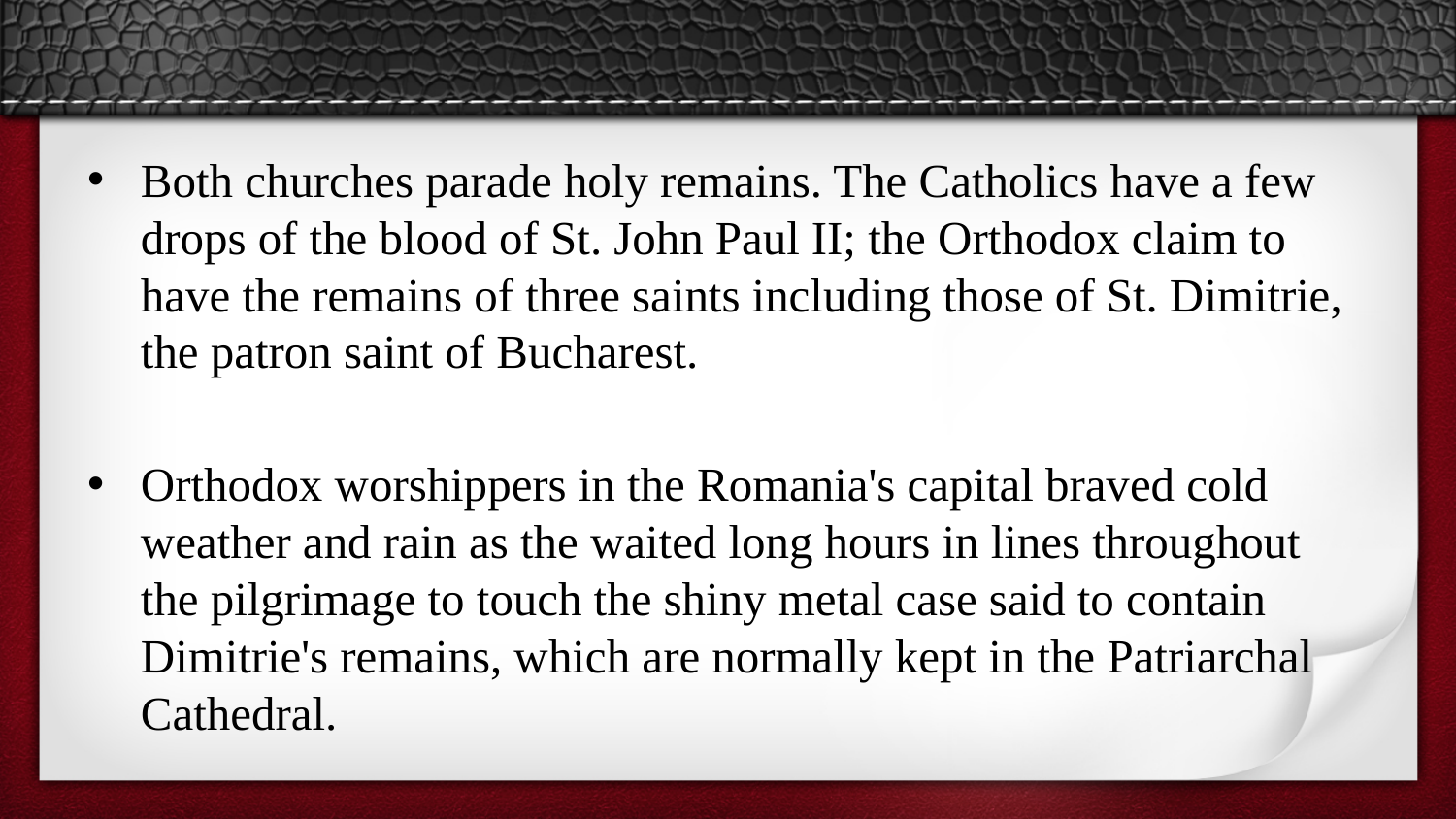

#
Both churches parade holy remains. The Catholics have a few drops of the blood of St. John Paul II; the Orthodox claim to have the remains of three saints including those of St. Dimitrie, the patron saint of Bucharest.

Orthodox worshippers in the Romania's capital braved cold weather and rain as the waited long hours in lines throughout the pilgrimage to touch the shiny metal case said to contain Dimitrie's remains, which are normally kept in the Patriarchal Cathedral.